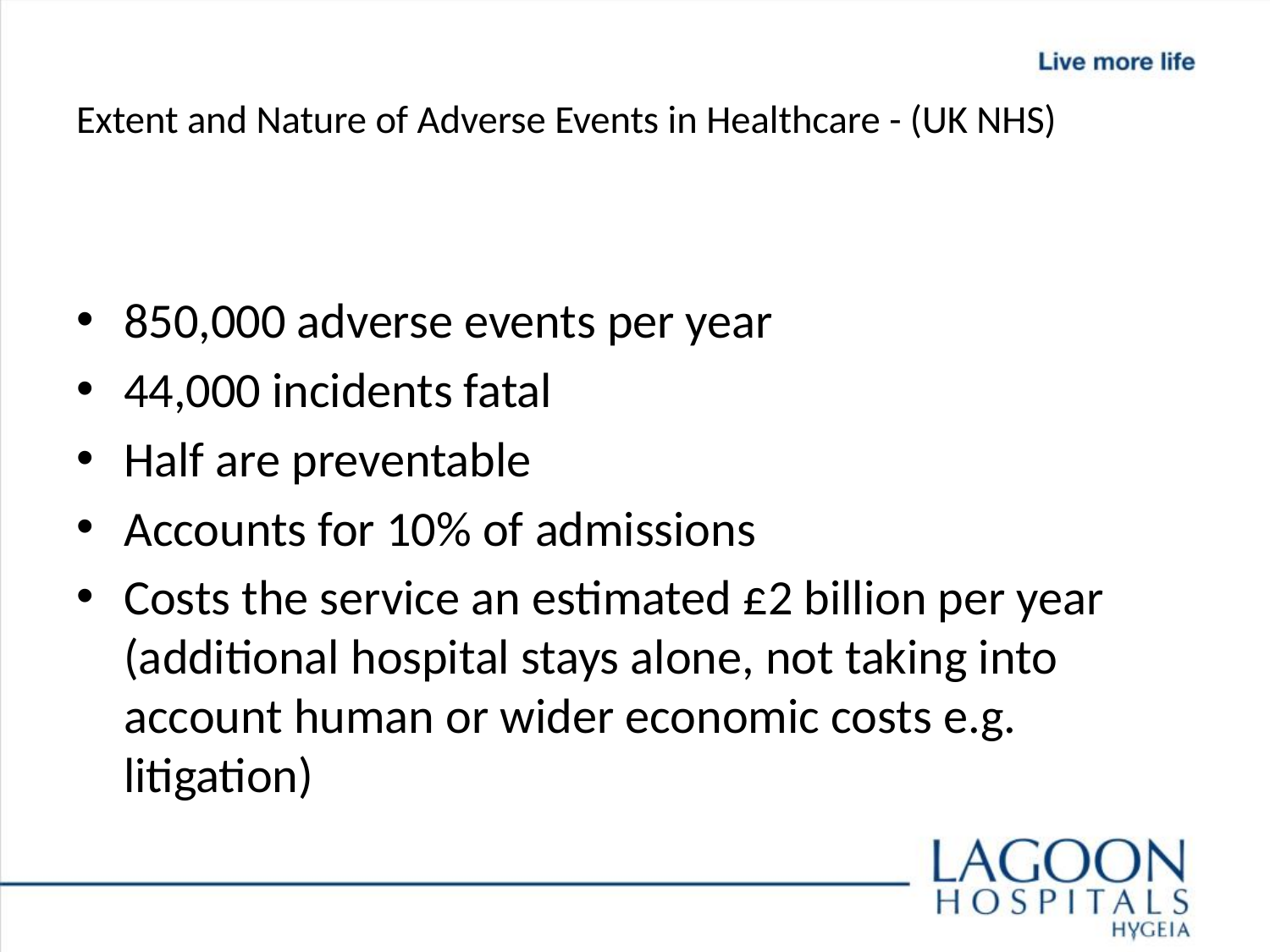

# Extent and Nature of Adverse Events in Healthcare - (UK NHS)

850,000 adverse events per year
44,000 incidents fatal
Half are preventable
Accounts for 10% of admissions
Costs the service an estimated £2 billion per year (additional hospital stays alone, not taking into account human or wider economic costs e.g. litigation)
6